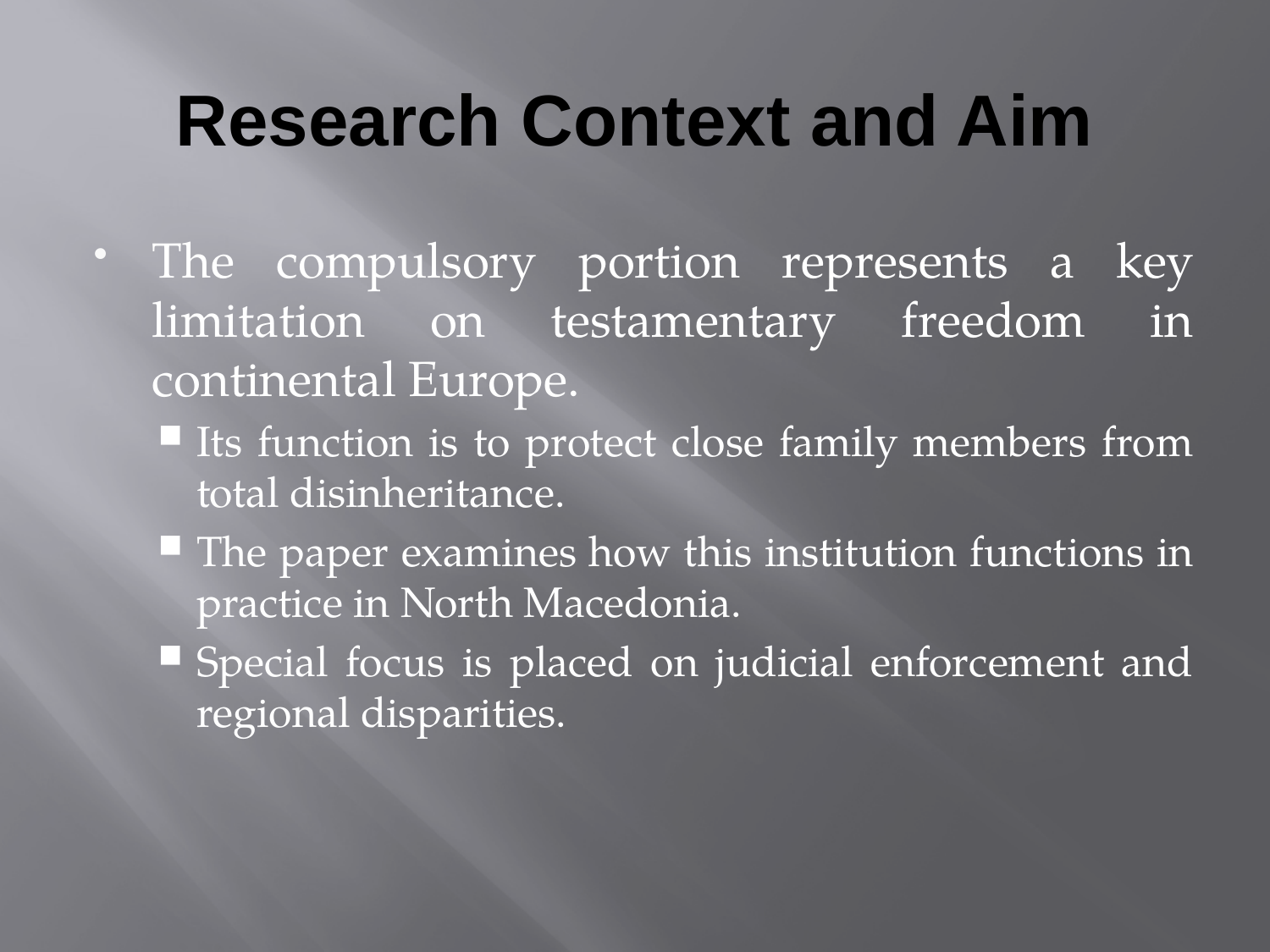

# Research Context and Aim
The compulsory portion represents a key limitation on testamentary freedom in continental Europe.
Its function is to protect close family members from total disinheritance.
The paper examines how this institution functions in practice in North Macedonia.
Special focus is placed on judicial enforcement and regional disparities.